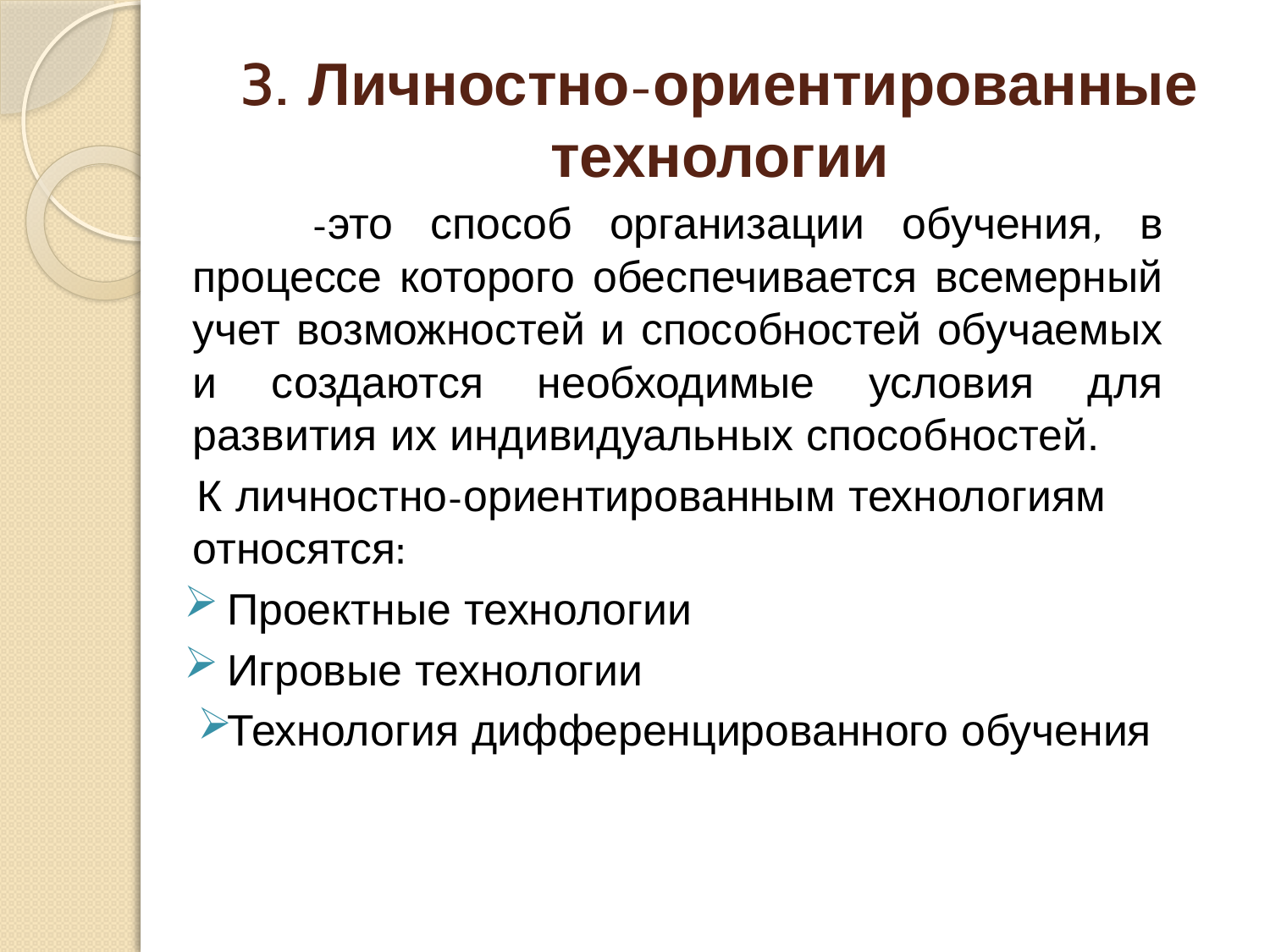

# 3. Личностно-ориентированные технологии
    -это способ организации обучения, в процессе которого обеспечивается всемерный учет возможностей и способностей обучаемых и создаются необходимые условия для развития их индивидуальных способностей.
   К личностно-ориентированным технологиям относятся:
Проектные технологии
Игровые технологии
Технология дифференцированного обучения